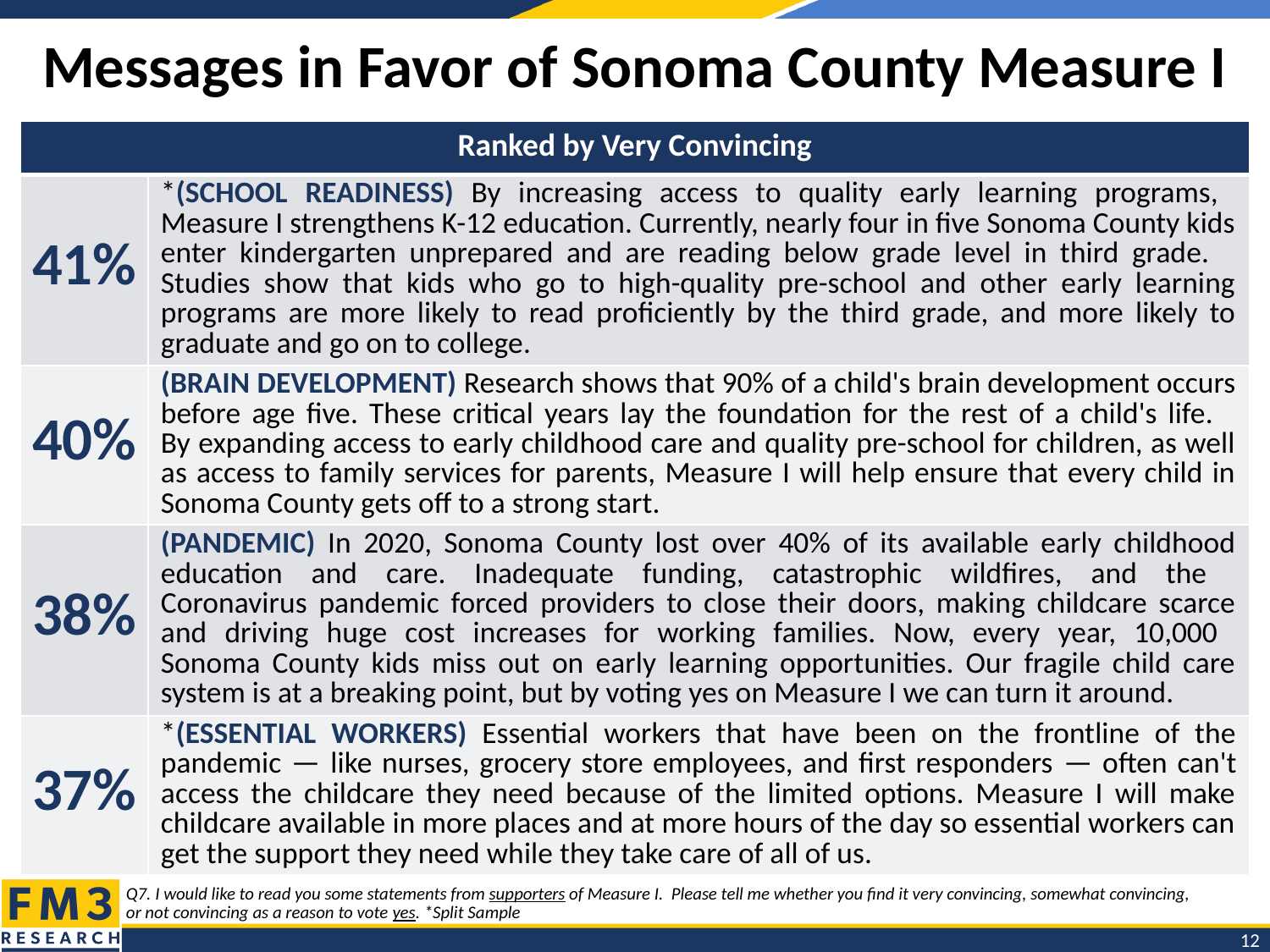

# Messages in Favor of Sonoma County Measure I
| Ranked by Very Convincing |  |
| --- | --- |
| 41% | \*(SCHOOL READINESS) By increasing access to quality early learning programs, Measure I strengthens K-12 education. Currently, nearly four in five Sonoma County kids enter kindergarten unprepared and are reading below grade level in third grade. Studies show that kids who go to high-quality pre-school and other early learning programs are more likely to read proficiently by the third grade, and more likely to graduate and go on to college. |
| 40% | (BRAIN DEVELOPMENT) Research shows that 90% of a child's brain development occurs before age five. These critical years lay the foundation for the rest of a child's life. By expanding access to early childhood care and quality pre-school for children, as well as access to family services for parents, Measure I will help ensure that every child in Sonoma County gets off to a strong start. |
| 38% | (PANDEMIC) In 2020, Sonoma County lost over 40% of its available early childhood education and care. Inadequate funding, catastrophic wildfires, and the Coronavirus pandemic forced providers to close their doors, making childcare scarce and driving huge cost increases for working families. Now, every year, 10,000 Sonoma County kids miss out on early learning opportunities. Our fragile child care system is at a breaking point, but by voting yes on Measure I we can turn it around. |
| 37% | \*(ESSENTIAL WORKERS) Essential workers that have been on the frontline of the pandemic — like nurses, grocery store employees, and first responders — often can't access the childcare they need because of the limited options. Measure I will make childcare available in more places and at more hours of the day so essential workers can get the support they need while they take care of all of us. |
Q7. I would like to read you some statements from supporters of Measure I.  Please tell me whether you find it very convincing, somewhat convincing,
or not convincing as a reason to vote yes. *Split Sample